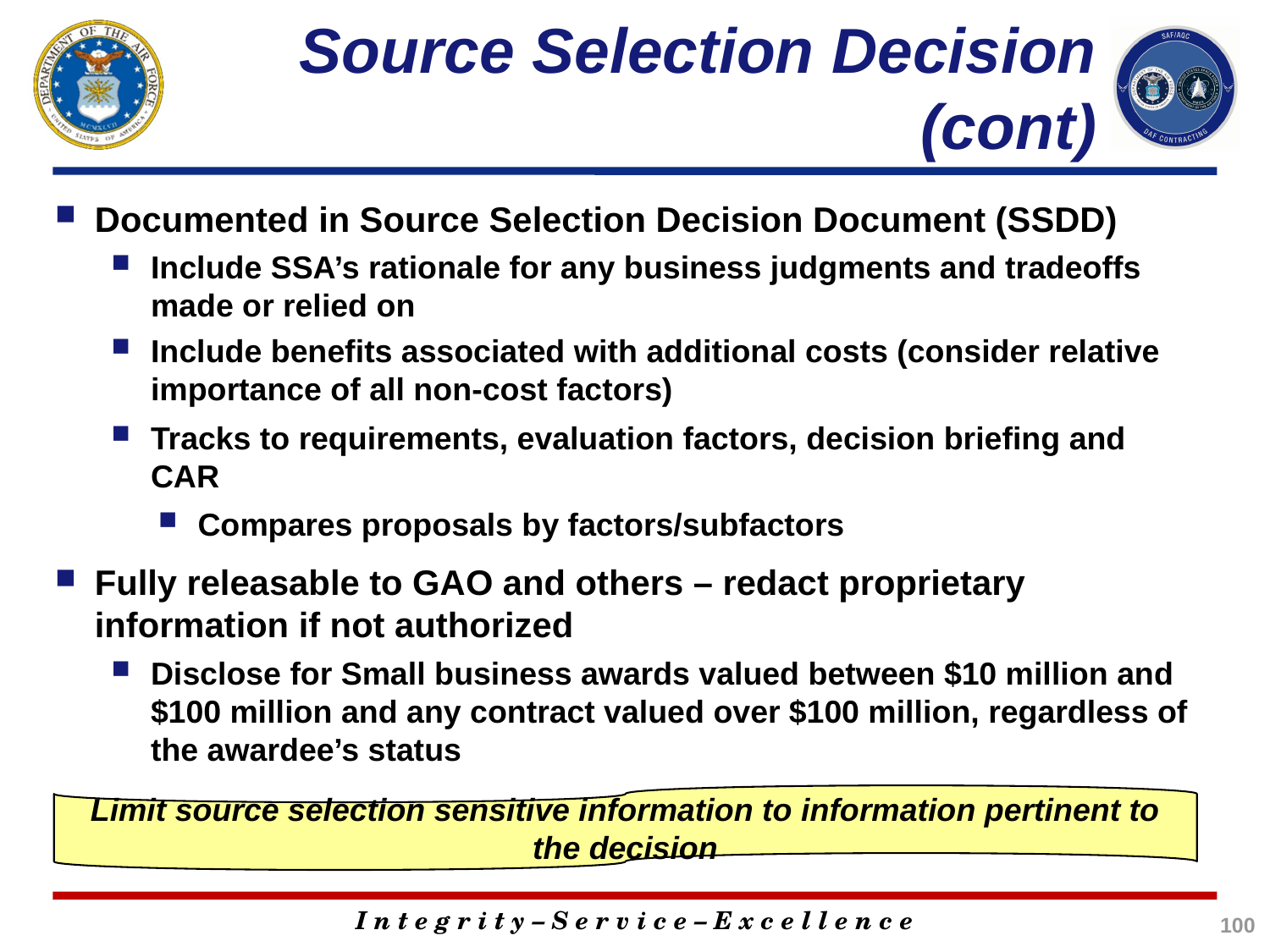

# Source Selection Decision (cont)
Documented in Source Selection Decision Document (SSDD)
Include SSA’s rationale for any business judgments and tradeoffs made or relied on
Include benefits associated with additional costs (consider relative importance of all non-cost factors)
Tracks to requirements, evaluation factors, decision briefing and CAR
Compares proposals by factors/subfactors
Fully releasable to GAO and others – redact proprietary information if not authorized
Disclose for Small business awards valued between $10 million and $100 million and any contract valued over $100 million, regardless of the awardee’s status
Limit source selection sensitive information to information pertinent to the decision
100